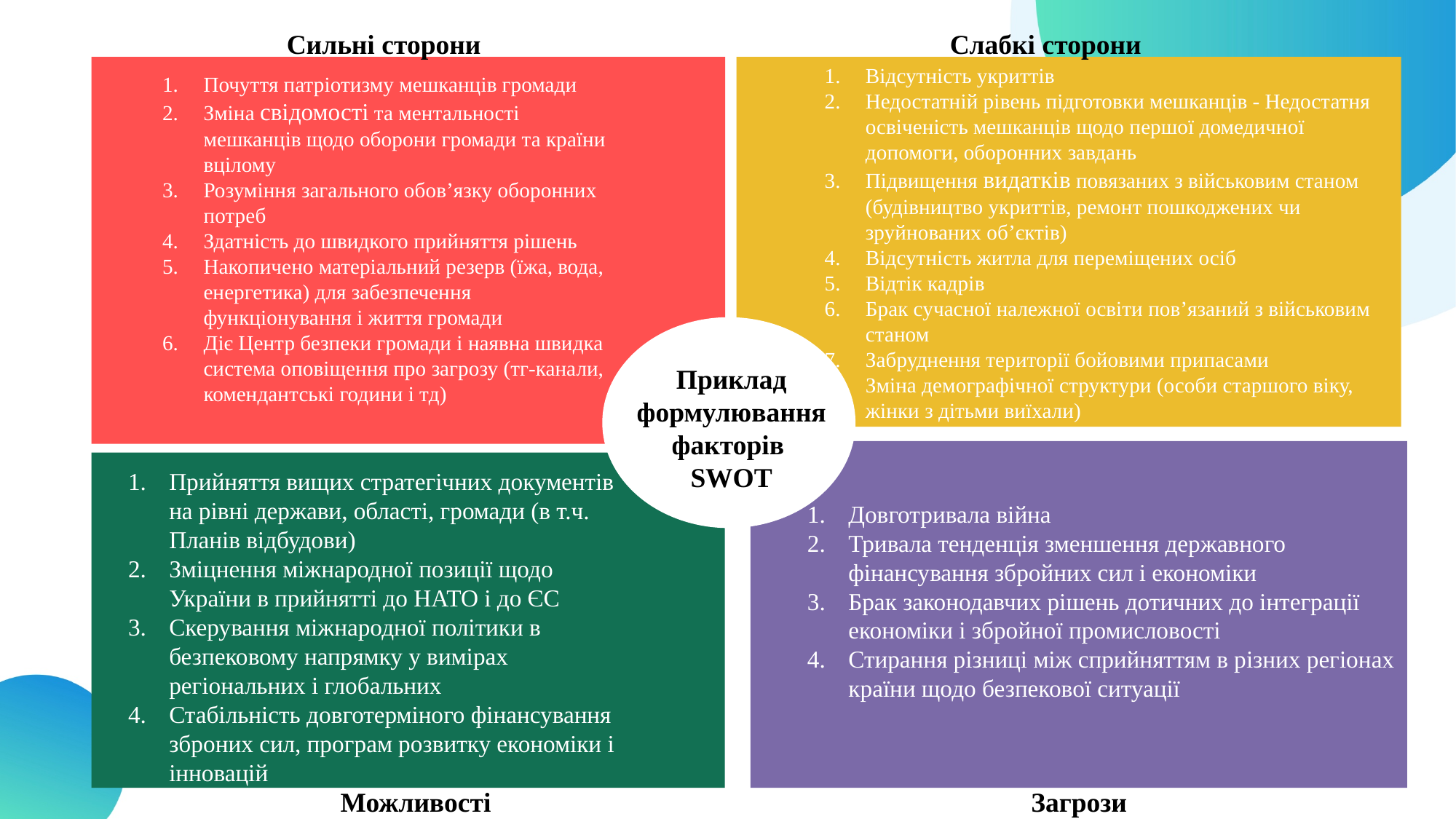

Сильні сторони
Слабкі сторони

Приклад формулювання факторів
SWOT

Відсутність укриттів
Недостатній рівень підготовки мешканців - Недостатня освіченість мешканців щодо першої домедичної допомоги, оборонних завдань
Підвищення видатків повязаних з військовим станом (будівництво укриттів, ремонт пошкоджених чи зруйнованих об’єктів)
Відсутність житла для переміщених осіб
Відтік кадрів
Брак сучасної належної освіти пов’язаний з військовим станом
Забруднення території бойовими припасами
Зміна демографічної структури (особи старшого віку, жінки з дітьми виїхали)
Почуття патріотизму мешканців громади
Зміна свідомості та ментальності мешканців щодо оборони громади та країни вцілому
Розуміння загального обов’язку оборонних потреб
Здатність до швидкого прийняття рішень
Накопичено матеріальний резерв (їжа, вода, енергетика) для забезпечення функціонування і життя громади
Діє Центр безпеки громади і наявна швидка система оповіщення про загрозу (тг-канали, комендантські години і тд)
Прийняття вищих стратегічних документів на рівні держави, області, громади (в т.ч. Планів відбудови)
Зміцнення міжнародної позиції щодо України в прийнятті до НАТО і до ЄС
Скерування міжнародної політики в безпековому напрямку у вимірах регіональних і глобальних
Стабільність довготерміного фінансування зброних сил, програм розвитку економіки і  інновацій

Довготривала війна
Тривала тенденція зменшення державного фінансування збройних сил і економіки
Брак законодавчих рішень дотичних до інтеграції економіки і збройної промисловості
Стирання різниці між сприйняттям в різних регіонах країни щодо безпекової ситуації
Можливості
Загрози